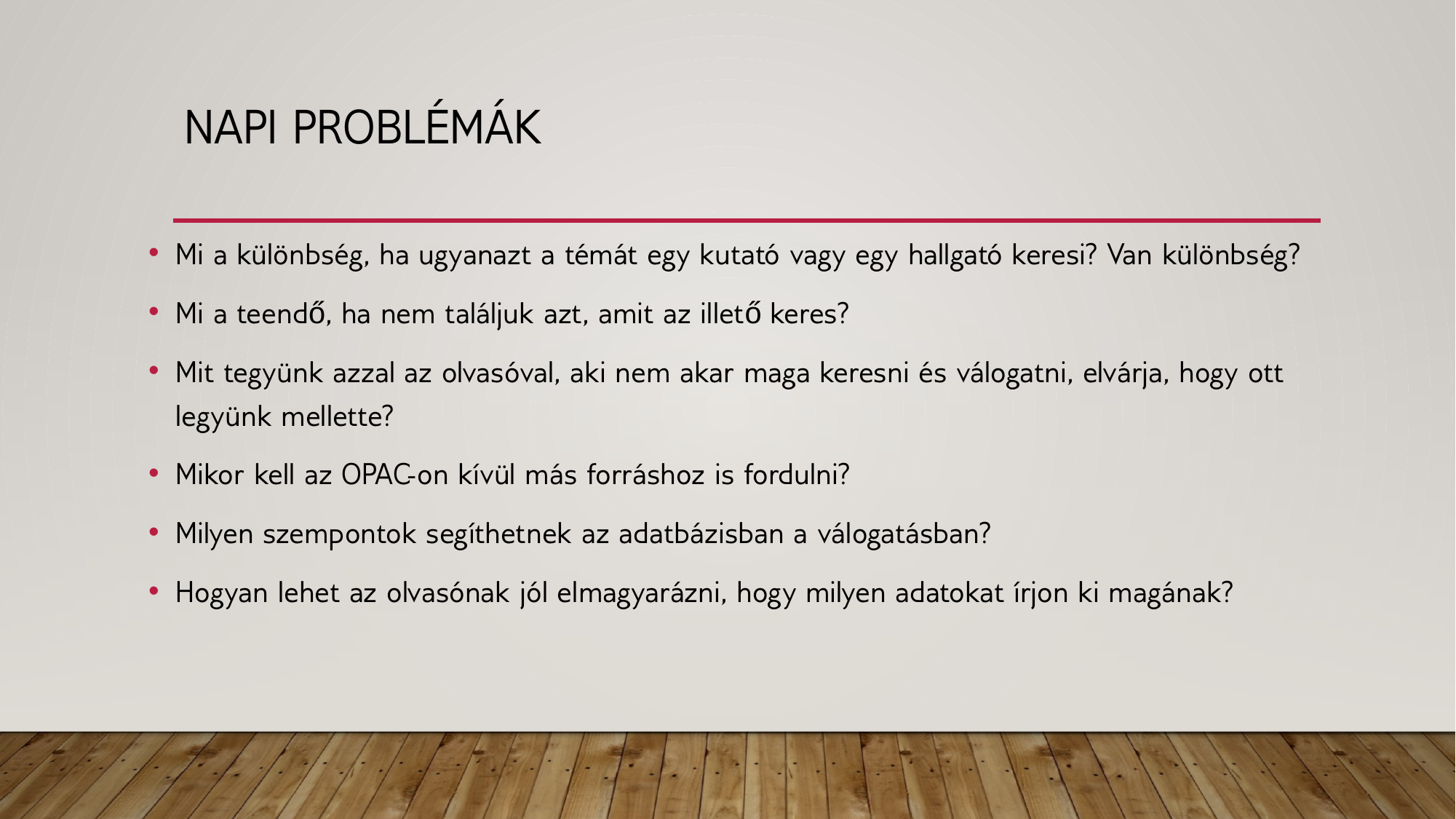

# Napi problémák
Mi a különbség, ha ugyanazt a témát egy kutató vagy egy hallgató keresi? Van különbség?
Mi a teendő, ha nem találjuk azt, amit az illető keres?
Mit tegyünk azzal az olvasóval, aki nem akar maga keresni és válogatni, elvárja, hogy ott legyünk mellette?
Mikor kell az OPAC-on kívül más forráshoz is fordulni?
Milyen szempontok segíthetnek az adatbázisban a válogatásban?
Hogyan lehet az olvasónak jól elmagyarázni, hogy milyen adatokat írjon ki magának?